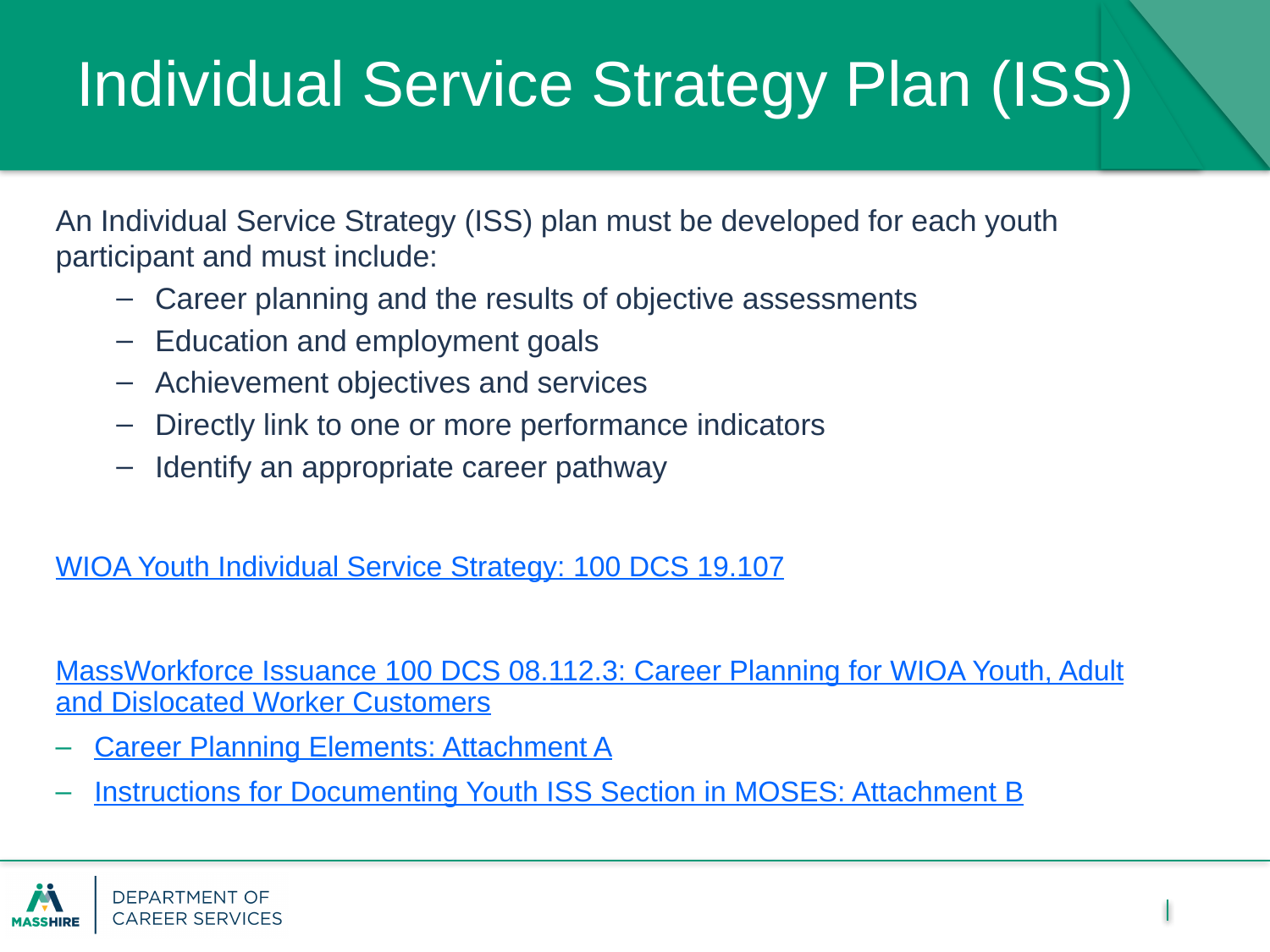

# Individual Service Strategy Plan (ISS)

An Individual Service Strategy (ISS) plan must be developed for each youth participant and must include:
Career planning and the results of objective assessments
Education and employment goals
Achievement objectives and services
Directly link to one or more performance indicators
Identify an appropriate career pathway

WIOA Youth Individual Service Strategy: 100 DCS 19.107

MassWorkforce Issuance 100 DCS 08.112.3: Career Planning for WIOA Youth, Adult and Dislocated Worker Customers
Career Planning Elements: Attachment A
Instructions for Documenting Youth ISS Section in MOSES: Attachment B